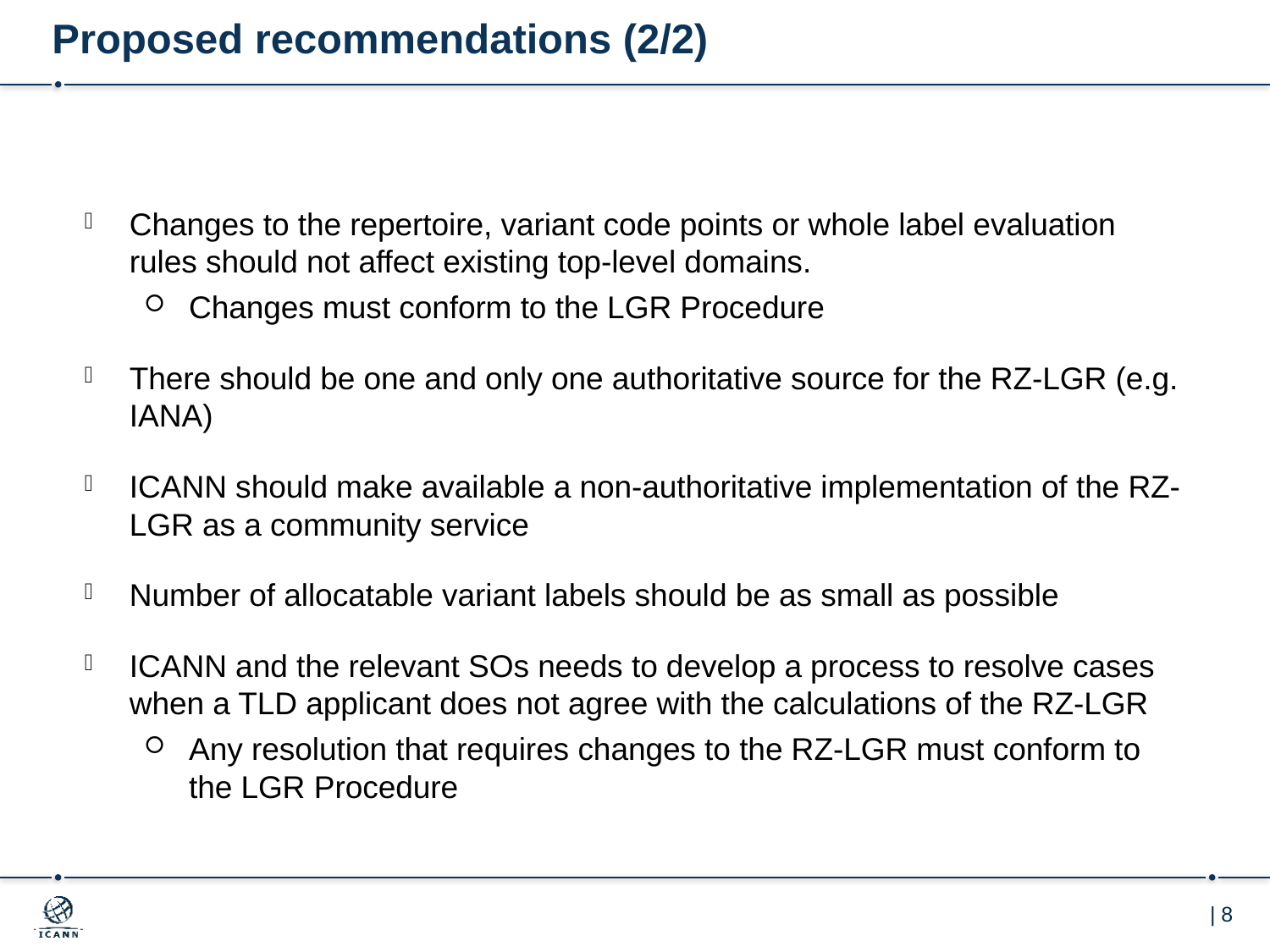

# Proposed recommendations (2/2)
Changes to the repertoire, variant code points or whole label evaluation rules should not affect existing top-level domains.
Changes must conform to the LGR Procedure
There should be one and only one authoritative source for the RZ-LGR (e.g. IANA)
ICANN should make available a non-authoritative implementation of the RZ-LGR as a community service
Number of allocatable variant labels should be as small as possible
ICANN and the relevant SOs needs to develop a process to resolve cases when a TLD applicant does not agree with the calculations of the RZ-LGR
Any resolution that requires changes to the RZ-LGR must conform to the LGR Procedure